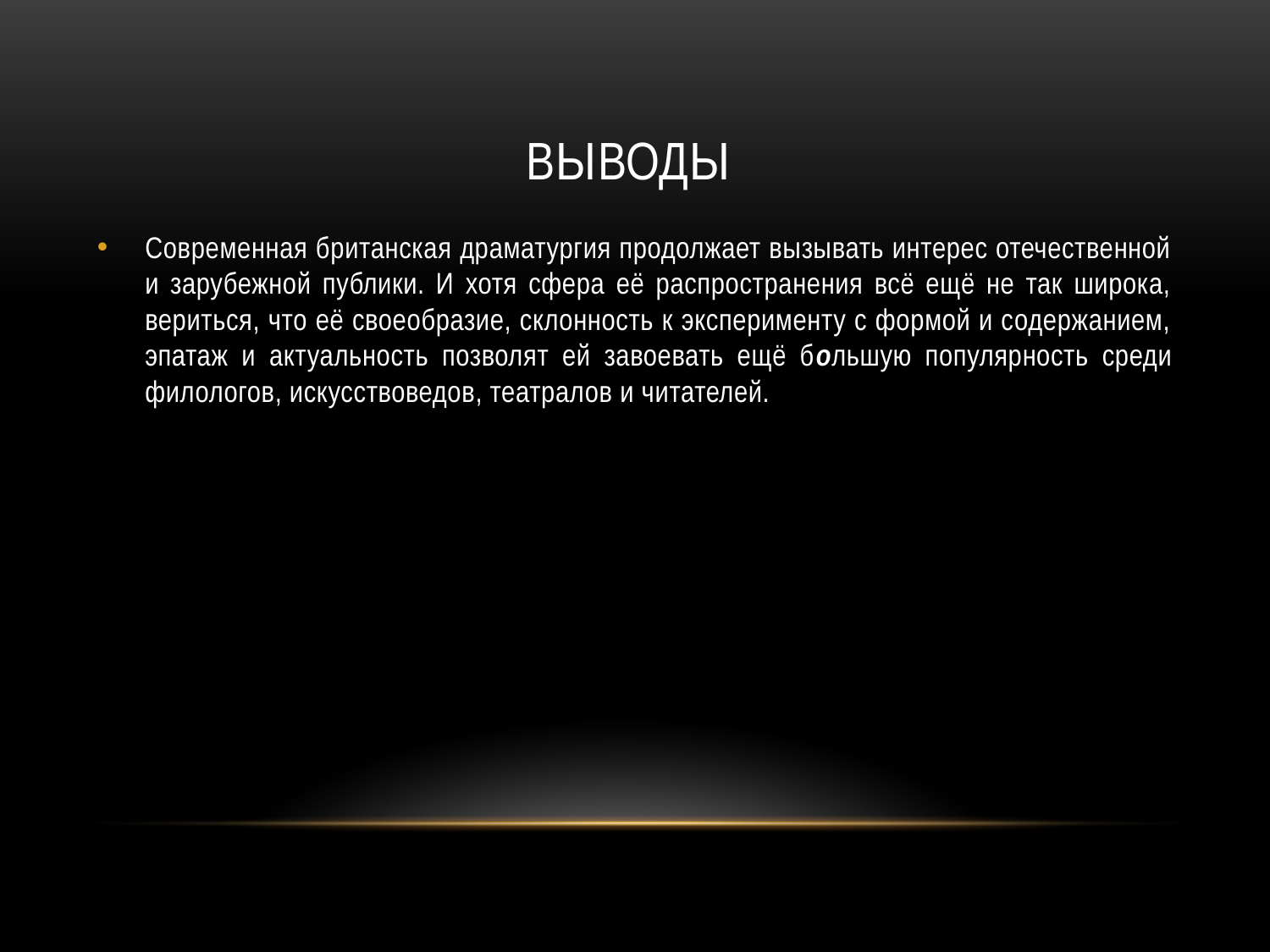

# Выводы
Современная британская драматургия продолжает вызывать интерес отечественной и зарубежной публики. И хотя сфера её распространения всё ещё не так широка, вериться, что её своеобразие, склонность к эксперименту с формой и содержанием, эпатаж и актуальность позволят ей завоевать ещё большую популярность среди филологов, искусствоведов, театралов и читателей.